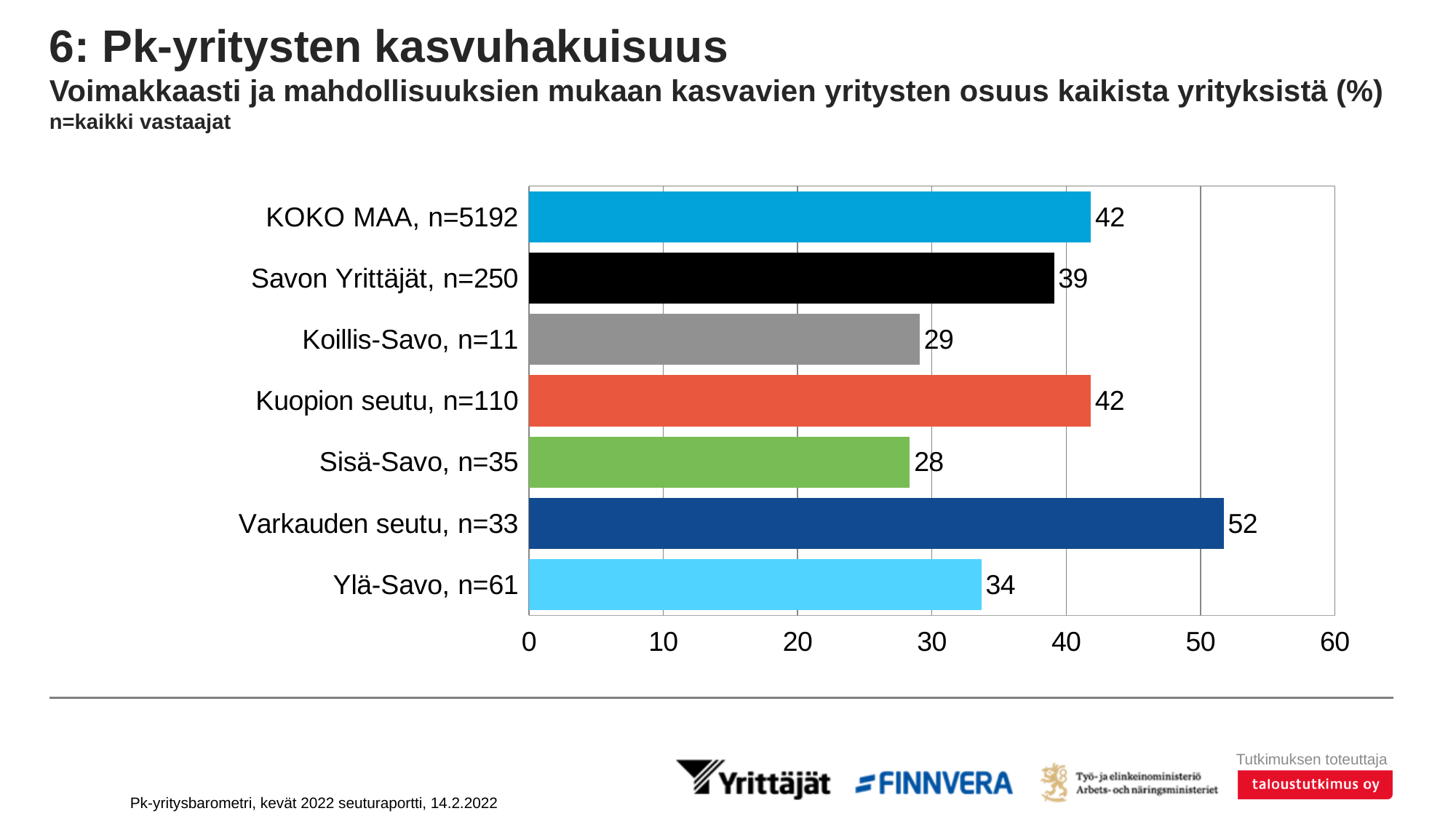

# 6: Pk-yritysten kasvuhakuisuus Voimakkaasti ja mahdollisuuksien mukaan kasvavien yritysten osuus kaikista yrityksistä (%) n=kaikki vastaajat

### Chart

| Category | Olemme voimakkaasti kasvuhakuinen / Pyrimme kasvamaan mahdollisuuksien mukaan |
|---|---|
| KOKO MAA, n=5192 | 41.8457 |
| Savon Yrittäjät, n=250 | 39.09026 |
| Koillis-Savo, n=11 | 29.10534 |
| Kuopion seutu, n=110 | 41.81879 |
| Sisä-Savo, n=35 | 28.35306 |
| Varkauden seutu, n=33 | 51.7298 |
| Ylä-Savo, n=61 | 33.68811 |
Pk-yritysbarometri, kevät 2022 seuturaportti, 14.2.2022